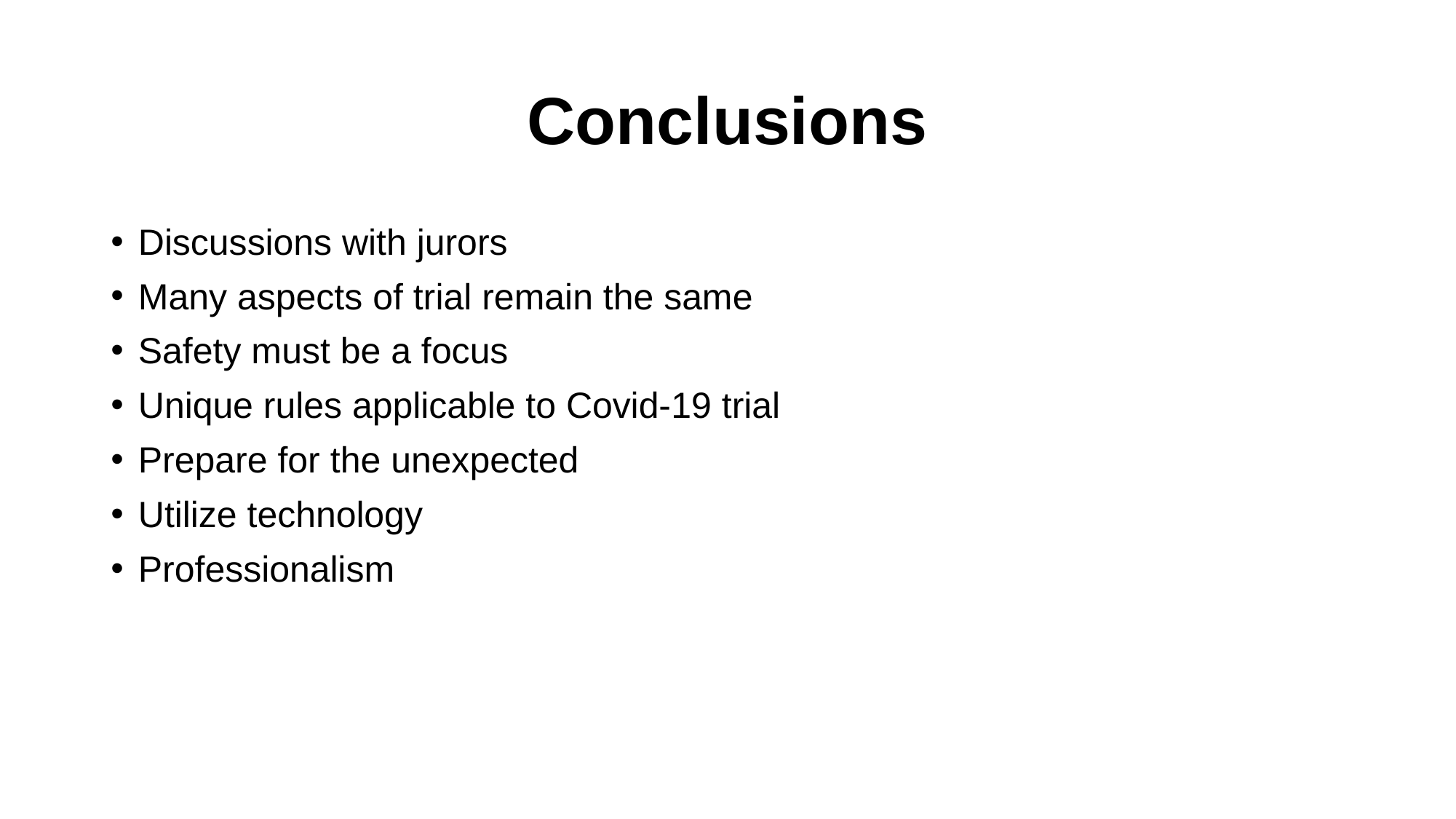

# Conclusions
Discussions with jurors
Many aspects of trial remain the same
Safety must be a focus
Unique rules applicable to Covid-19 trial
Prepare for the unexpected
Utilize technology
Professionalism